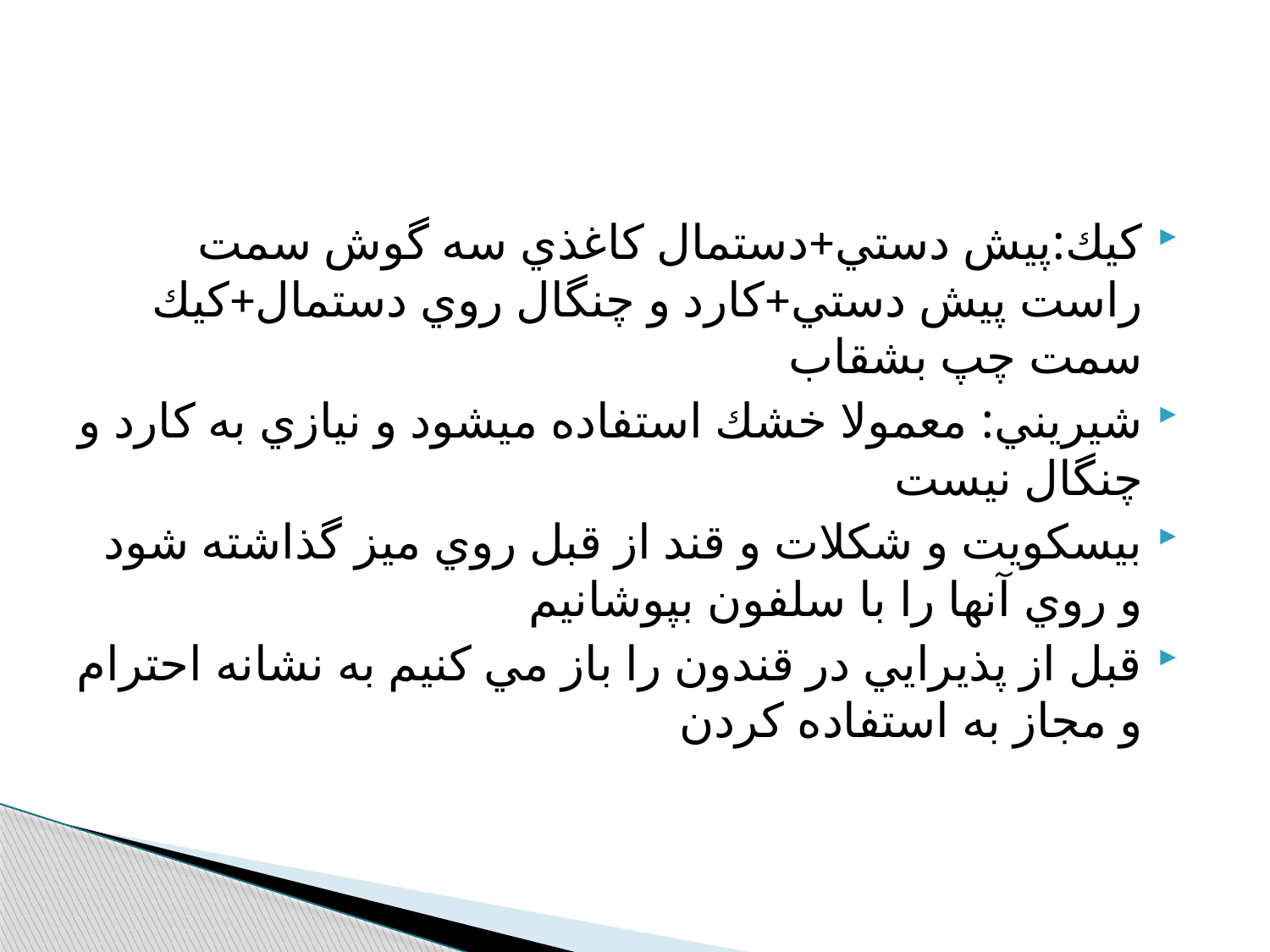

كيك:پيش دستي+دستمال كاغذي سه گوش سمت راست پيش دستي+كارد و چنگال روي دستمال+كيك سمت چپ بشقاب
شيريني: معمولا خشك استفاده ميشود و نيازي به كارد و چنگال نيست
بيسكويت و شكلات و قند از قبل روي ميز گذاشته شود و روي آنها را با سلفون بپوشانيم
قبل از پذيرايي در قندون را باز مي كنيم به نشانه احترام و مجاز به استفاده كردن